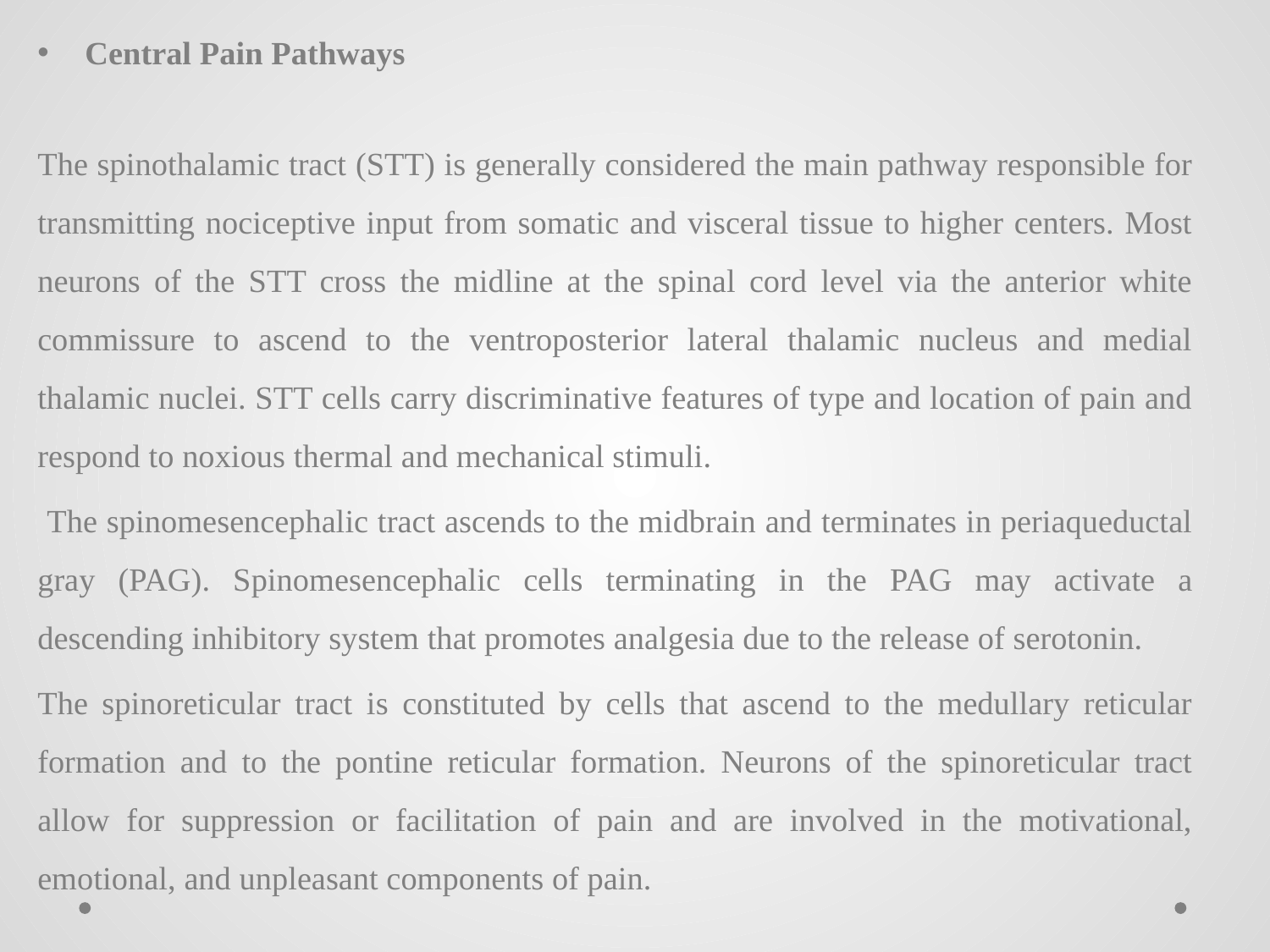

Central Pain Pathways

The spinothalamic tract (STT) is generally considered the main pathway responsible for transmitting nociceptive input from somatic and visceral tissue to higher centers. Most neurons of the STT cross the midline at the spinal cord level via the anterior white commissure to ascend to the ventroposterior lateral thalamic nucleus and medial thalamic nuclei. STT cells carry discriminative features of type and location of pain and respond to noxious thermal and mechanical stimuli.
 The spinomesencephalic tract ascends to the midbrain and terminates in periaqueductal gray (PAG). Spinomesencephalic cells terminating in the PAG may activate a descending inhibitory system that promotes analgesia due to the release of serotonin.
The spinoreticular tract is constituted by cells that ascend to the medullary reticular formation and to the pontine reticular formation. Neurons of the spinoreticular tract allow for suppression or facilitation of pain and are involved in the motivational, emotional, and unpleasant components of pain.